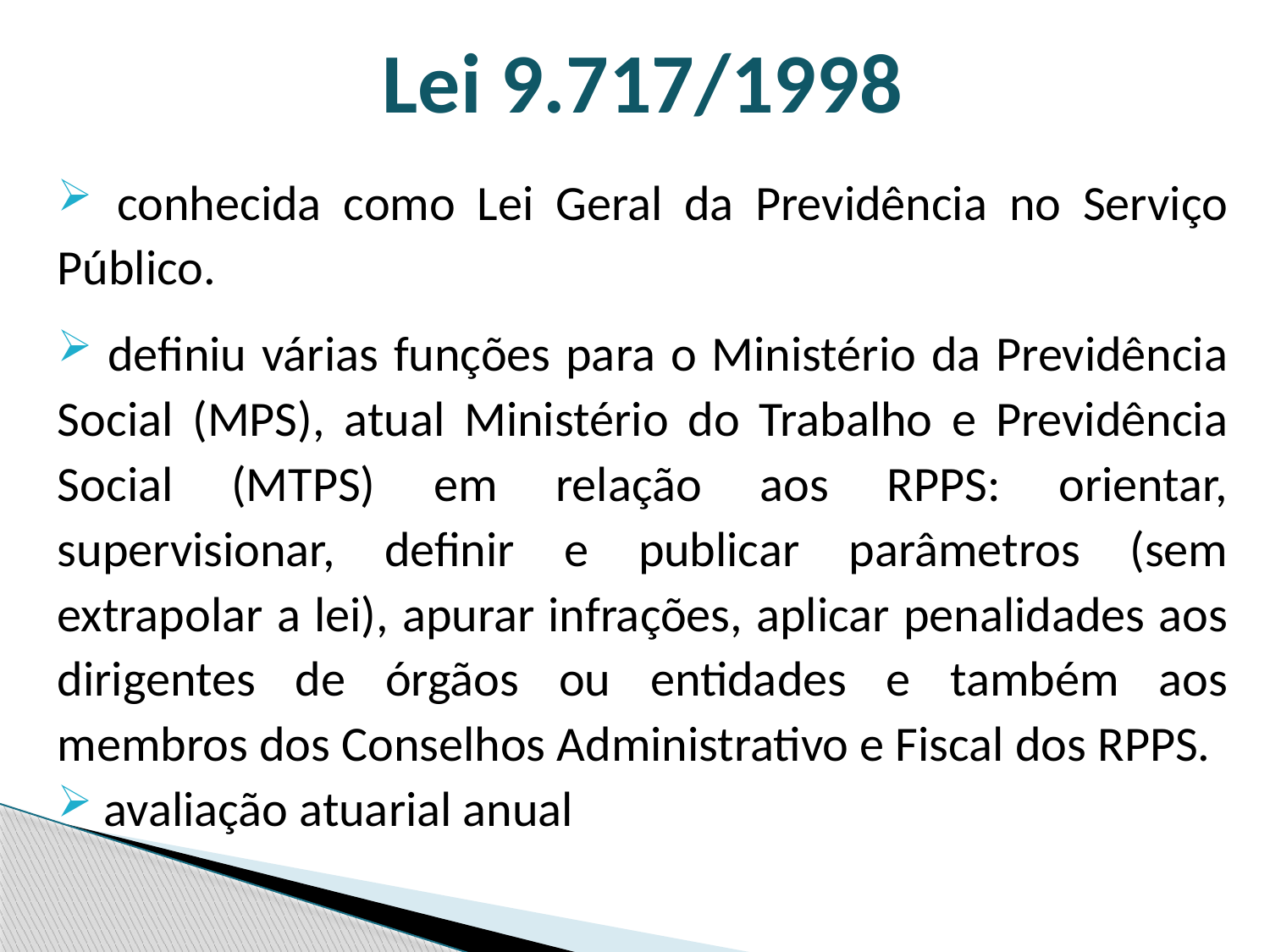

Lei 9.717/1998
 conhecida como Lei Geral da Previdência no Serviço Público.
 definiu várias funções para o Ministério da Previdência Social (MPS), atual Ministério do Trabalho e Previdência Social (MTPS) em relação aos RPPS: orientar, supervisionar, definir e publicar parâmetros (sem extrapolar a lei), apurar infrações, aplicar penalidades aos dirigentes de órgãos ou entidades e também aos membros dos Conselhos Administrativo e Fiscal dos RPPS.
 avaliação atuarial anual